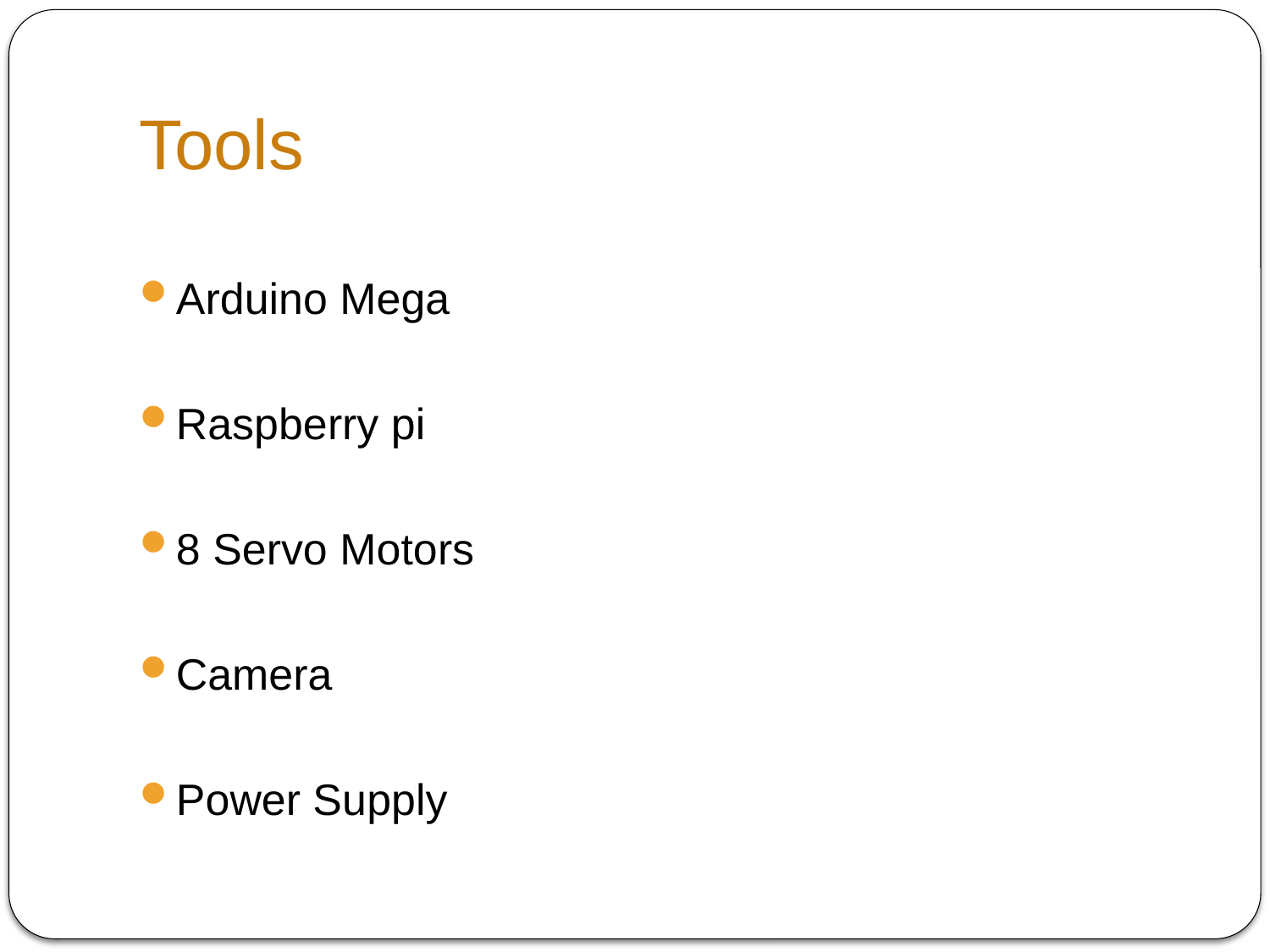

# Tools

Arduino Mega

Raspberry pi

8 Servo Motors

Camera

Power Supply